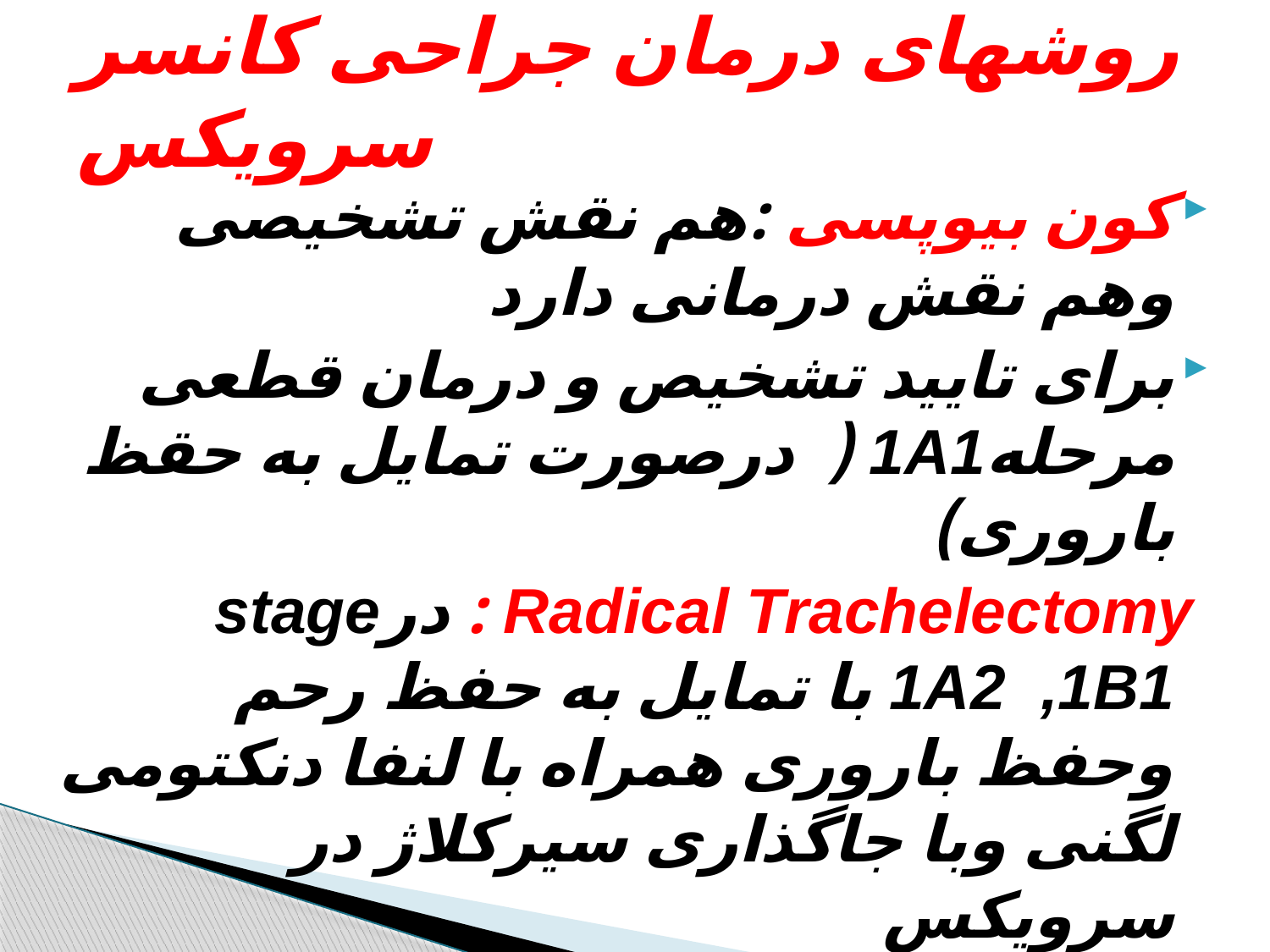

# روشهای درمان جراحی کانسر سرویکس
کون بیوپسی :هم نقش تشخیصی وهم نقش درمانی دارد
برای تایید تشخیص و درمان قطعی مرحله1A1 (  درصورت تمایل به حقظ باروری)
 Radical Trachelectomy : درstage 1A2  ,1B1 با تمایل به حفظ رحم وحفظ باروری همراه با لنفا دنکتومی لگنی وبا جاگذاری سیرکلاژ در سرویکس
کاندیدهای ایده ال :   تومور کوچکتر از 2cm باغدد لنفاوی منفی